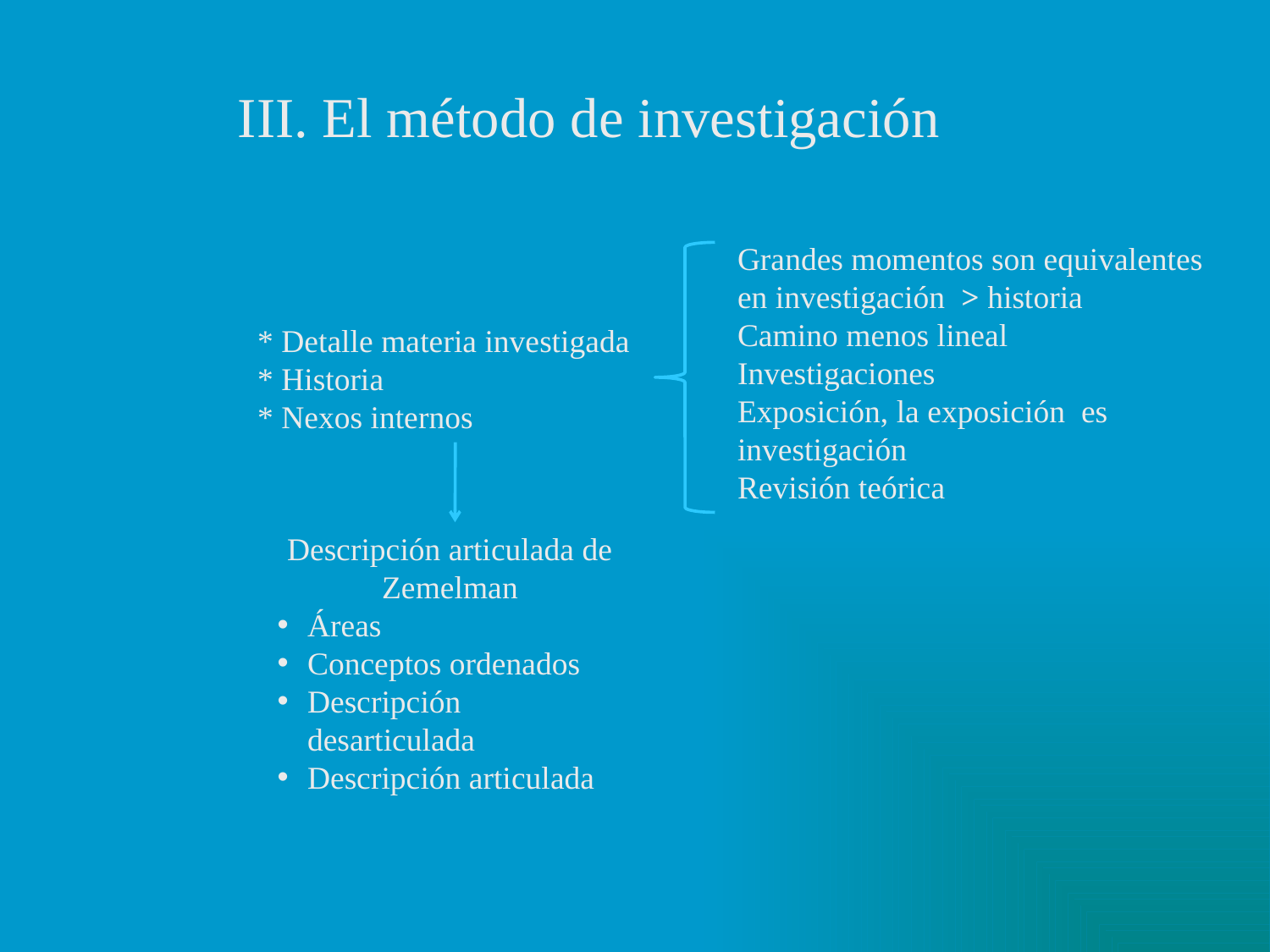

III. El método de investigación

Grandes momentos son equivalentes
en investigación  > historia
Camino menos lineal
Investigaciones
Exposición, la exposición  es investigación
Revisión teórica

* Detalle materia investigada
* Historia
* Nexos internos
Descripción articulada de Zemelman
Áreas
Conceptos ordenados
Descripción desarticulada
Descripción articulada